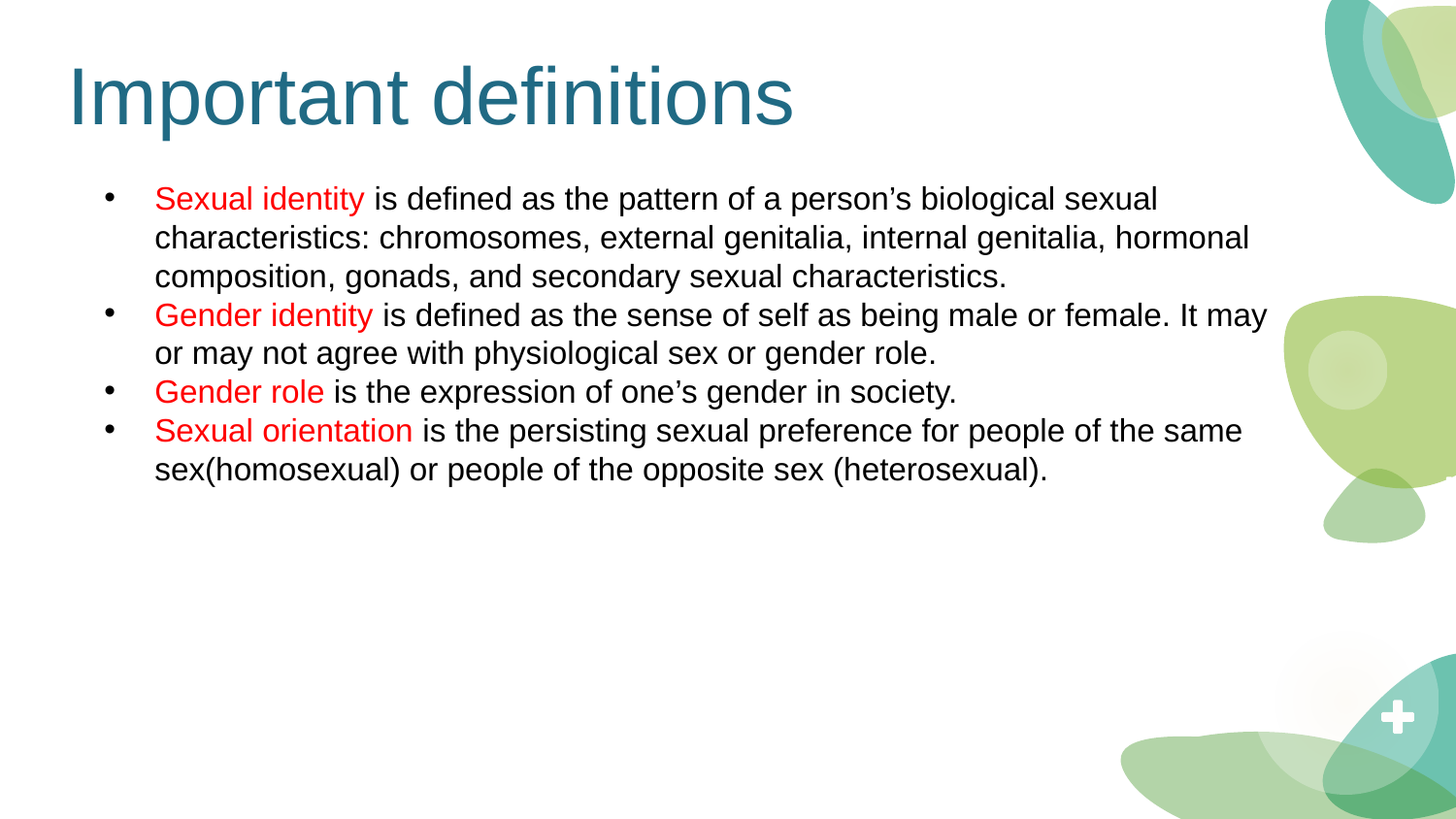

# Important definitions
Sexual identity is defined as the pattern of a person’s biological sexual characteristics: chromosomes, external genitalia, internal genitalia, hormonal composition, gonads, and secondary sexual characteristics.
Gender identity is defined as the sense of self as being male or female. It may or may not agree with physiological sex or gender role.
Gender role is the expression of one’s gender in society.
Sexual orientation is the persisting sexual preference for people of the same sex(homosexual) or people of the opposite sex (heterosexual).